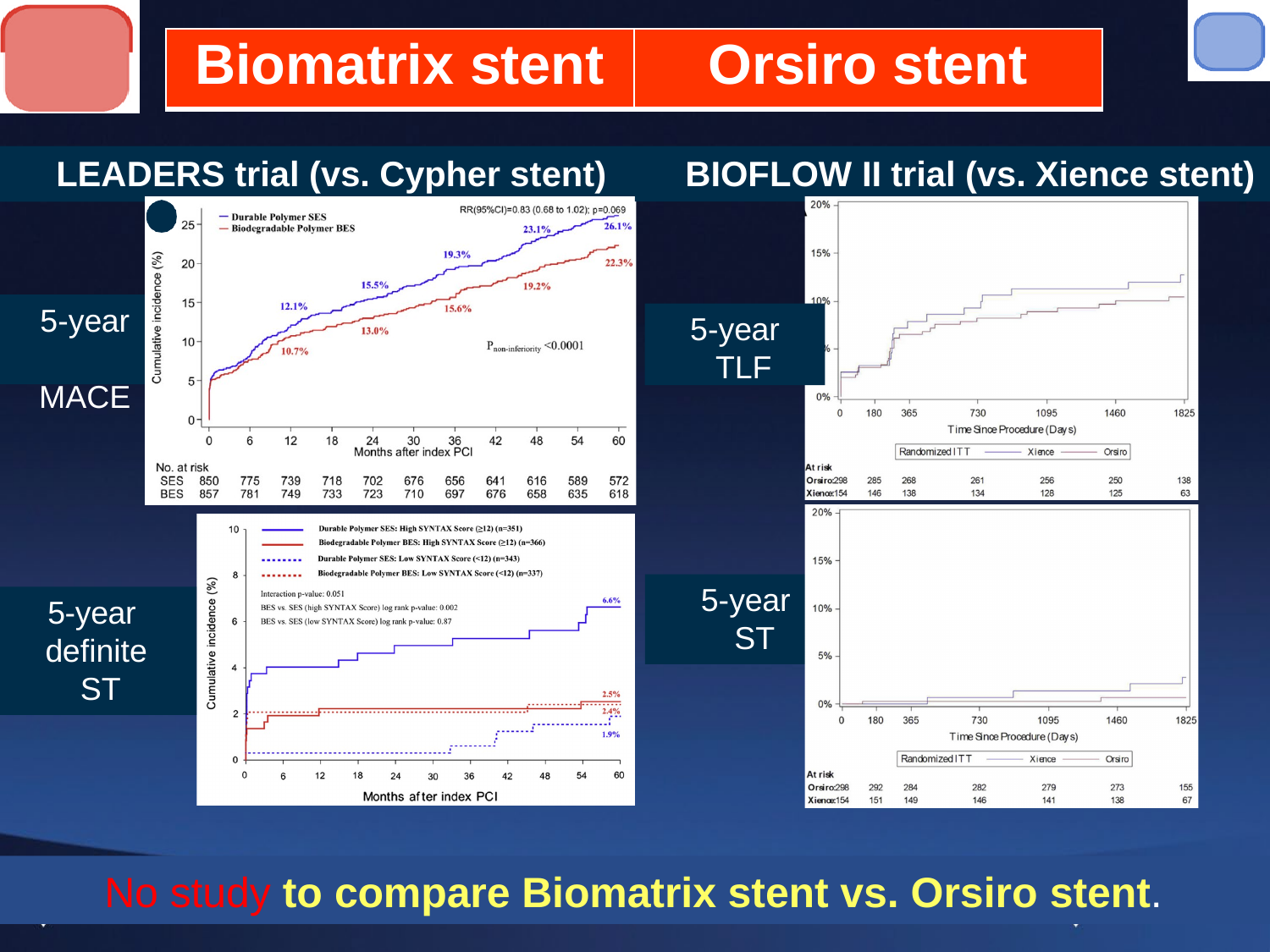

| Biomatrix stent | Orsiro stent |
| --- | --- |

BIOFLOW II trial (vs. Xience stent)
# LEADERS trial (vs. Cypher stent)

5-year  MACE
5-year  TLF

5-year  ST

5-year  definite  ST

No study to compare Biomatrix stent vs. Orsiro stent.